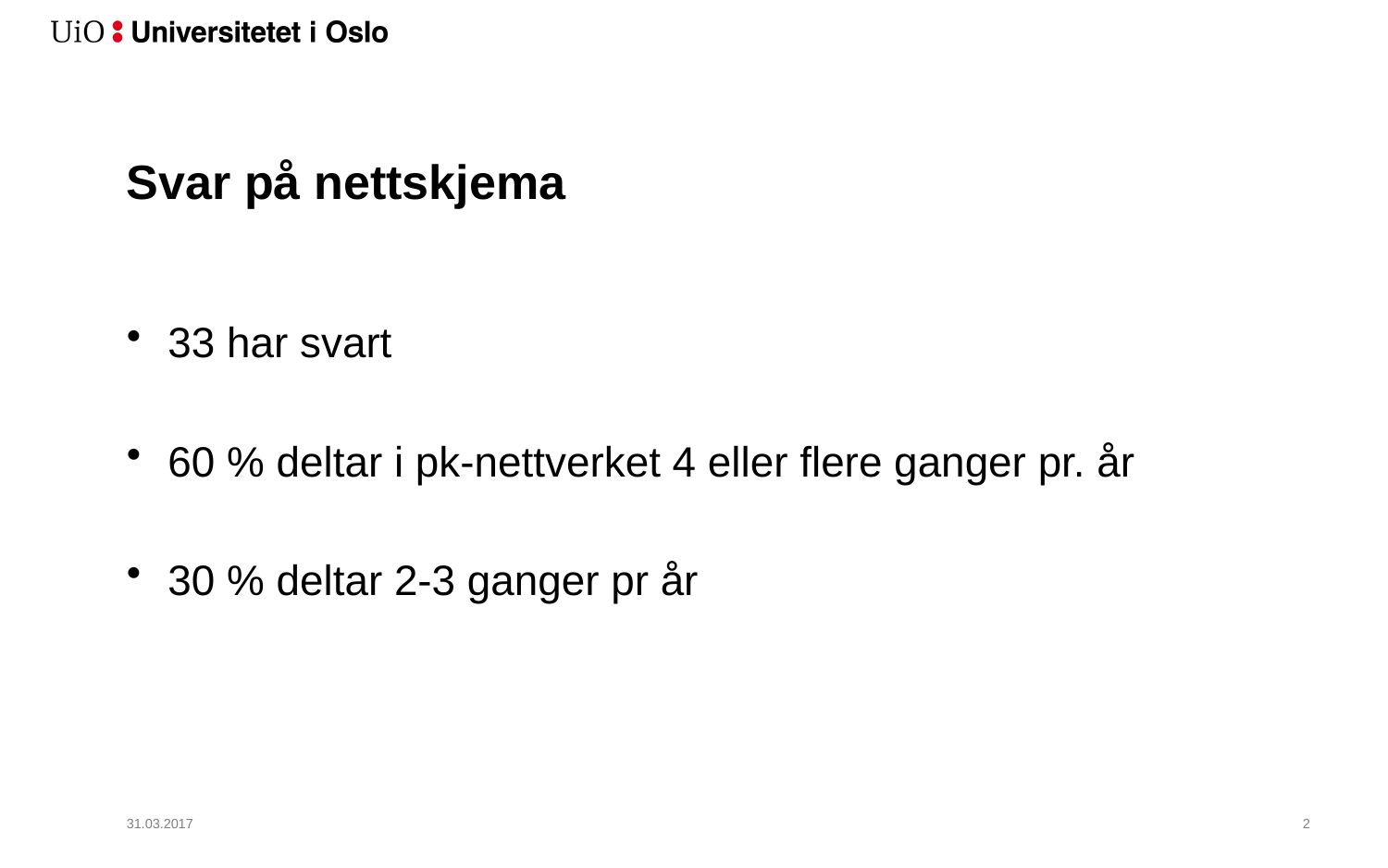

# Svar på nettskjema

33 har svart

60 % deltar i pk-nettverket 4 eller flere ganger pr. år

30 % deltar 2-3 ganger pr år
31.03.2017
2